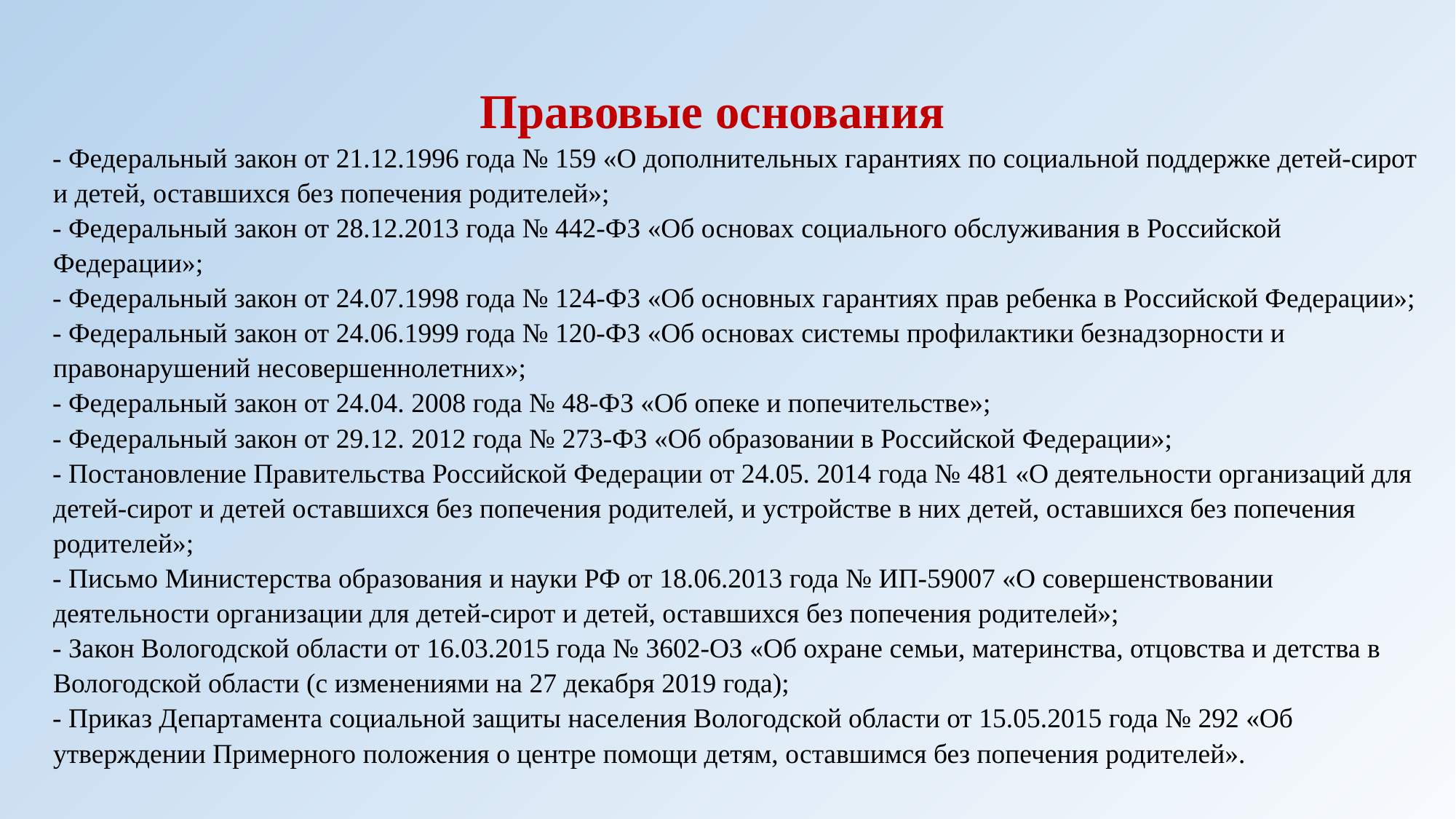

Правовые основания
- Федеральный закон от 21.12.1996 года № 159 «О дополнительных гарантиях по социальной поддержке детей-сирот и детей, оставшихся без попечения родителей»;
- Федеральный закон от 28.12.2013 года № 442-ФЗ «Об основах социального обслуживания в Российской Федерации»;
- Федеральный закон от 24.07.1998 года № 124-ФЗ «Об основных гарантиях прав ребенка в Российской Федерации»;
- Федеральный закон от 24.06.1999 года № 120-ФЗ «Об основах системы профилактики безнадзорности и правонарушений несовершеннолетних»;
- Федеральный закон от 24.04. 2008 года № 48-ФЗ «Об опеке и попечительстве»;
- Федеральный закон от 29.12. 2012 года № 273-ФЗ «Об образовании в Российской Федерации»;
- Постановление Правительства Российской Федерации от 24.05. 2014 года № 481 «О деятельности организаций для детей-сирот и детей оставшихся без попечения родителей, и устройстве в них детей, оставшихся без попечения родителей»;
- Письмо Министерства образования и науки РФ от 18.06.2013 года № ИП-59007 «О совершенствовании деятельности организации для детей-сирот и детей, оставшихся без попечения родителей»;
- Закон Вологодской области от 16.03.2015 года № 3602-ОЗ «Об охране семьи, материнства, отцовства и детства в Вологодской области (с изменениями на 27 декабря 2019 года);
- Приказ Департамента социальной защиты населения Вологодской области от 15.05.2015 года № 292 «Об утверждении Примерного положения о центре помощи детям, оставшимся без попечения родителей».